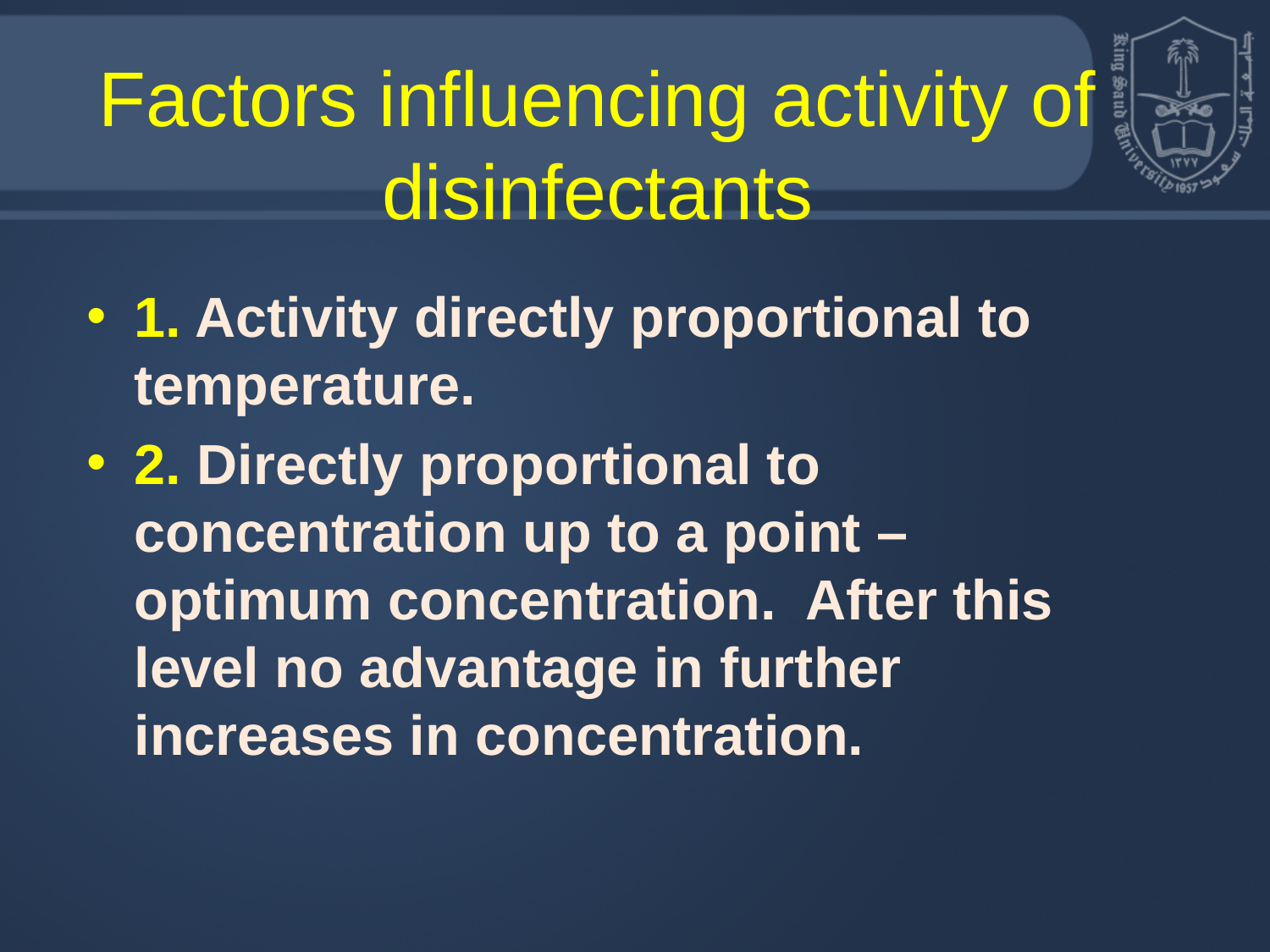

# Factors influencing activity of disinfectants
1. Activity directly proportional to temperature.
2. Directly proportional to concentration up to a point – optimum concentration.  After this level no advantage in further increases in concentration.